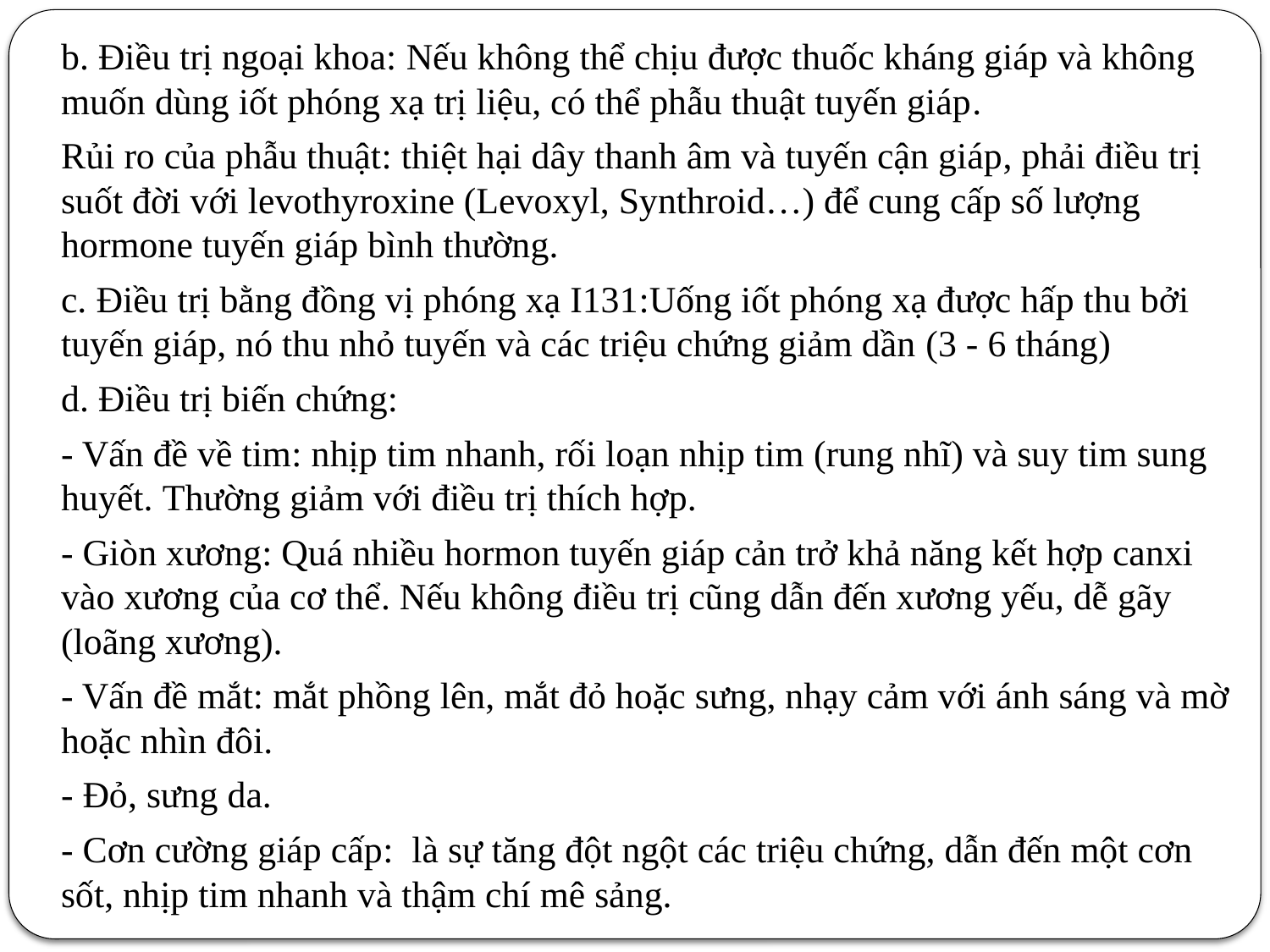

b. Điều trị ngoại khoa: Nếu không thể chịu được thuốc kháng giáp và không muốn dùng iốt phóng xạ trị liệu, có thể phẫu thuật tuyến giáp.
Rủi ro của phẫu thuật: thiệt hại dây thanh âm và tuyến cận giáp, phải điều trị suốt đời với levothyroxine (Levoxyl, Synthroid…) để cung cấp số lượng hormone tuyến giáp bình thường.
c. Điều trị bằng đồng vị phóng xạ I131:Uống iốt phóng xạ được hấp thu bởi tuyến giáp, nó thu nhỏ tuyến và các triệu chứng giảm dần (3 - 6 tháng)
d. Điều trị biến chứng:
- Vấn đề về tim: nhịp tim nhanh, rối loạn nhịp tim (rung nhĩ) và suy tim sung huyết. Thường giảm với điều trị thích hợp.
- Giòn xương: Quá nhiều hormon tuyến giáp cản trở khả năng kết hợp canxi vào xương của cơ thể. Nếu không điều trị cũng dẫn đến xương yếu, dễ gãy (loãng xương).
- Vấn đề mắt: mắt phồng lên, mắt đỏ hoặc sưng, nhạy cảm với ánh sáng và mờ hoặc nhìn đôi.
- Đỏ, sưng da.
- Cơn cường giáp cấp:  là sự tăng đột ngột các triệu chứng, dẫn đến một cơn sốt, nhịp tim nhanh và thậm chí mê sảng.